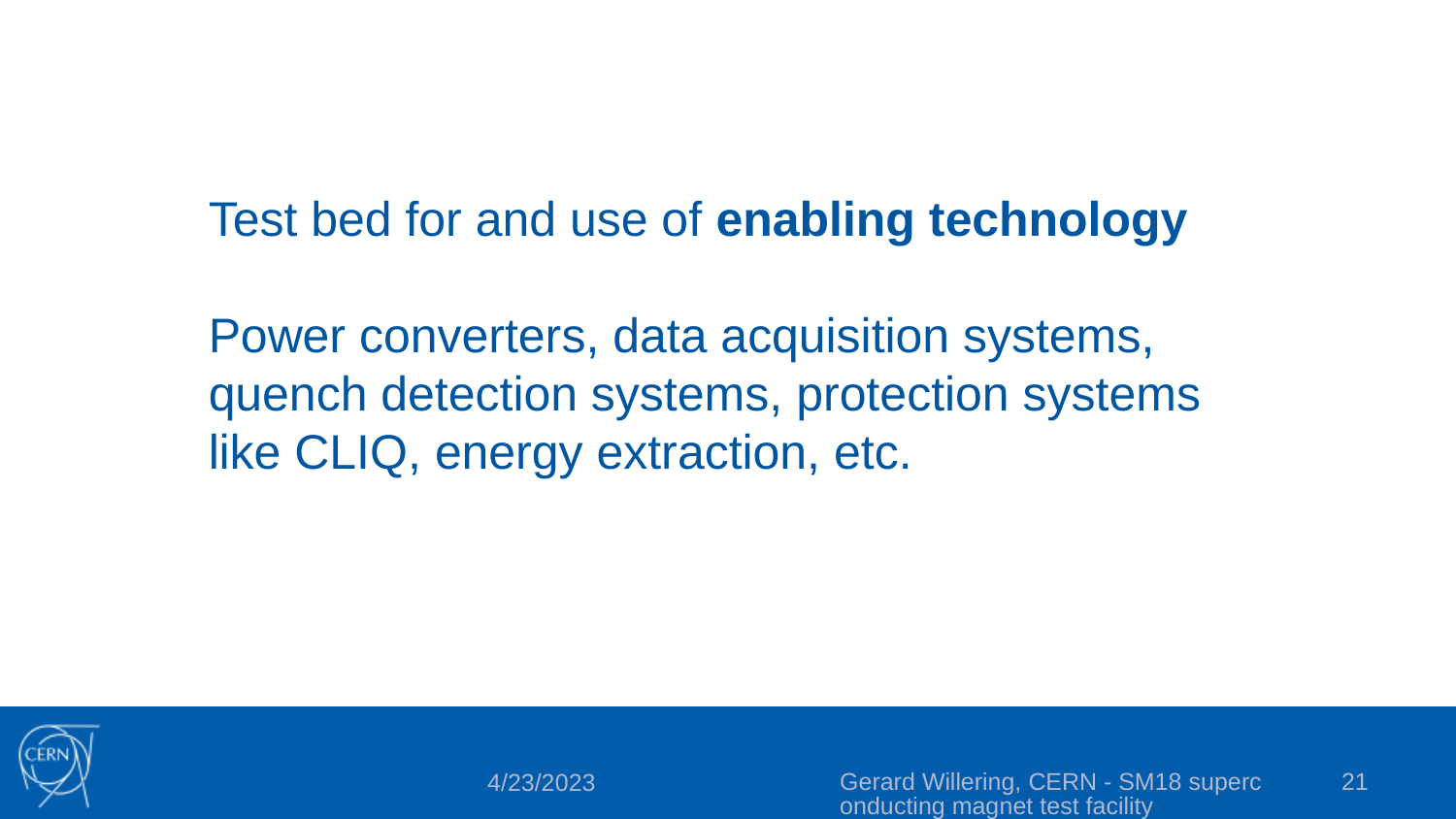

Test bed for and use of enabling technology

Power converters, data acquisition systems, quench detection systems, protection systems like CLIQ, energy extraction, etc.
Gerard Willering, CERN - SM18 superconducting magnet test facility
21
4/23/2023